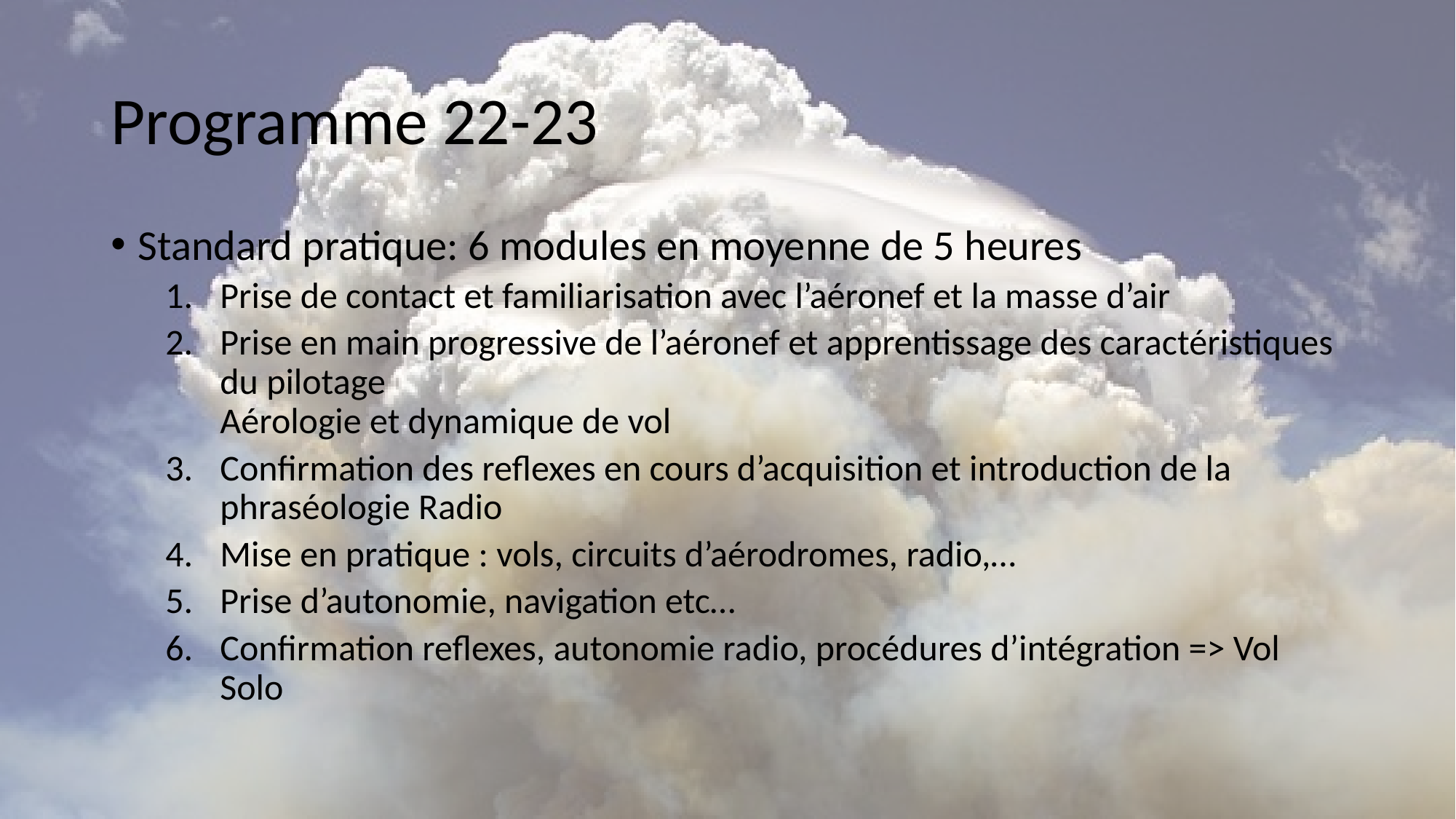

# Programme 22-23
Standard pratique: 6 modules en moyenne de 5 heures
Prise de contact et familiarisation avec l’aéronef et la masse d’air
Prise en main progressive de l’aéronef et apprentissage des caractéristiques du pilotage
Aérologie et dynamique de vol
Confirmation des reflexes en cours d’acquisition et introduction de la phraséologie Radio
Mise en pratique : vols, circuits d’aérodromes, radio,…
Prise d’autonomie, navigation etc…
Confirmation reflexes, autonomie radio, procédures d’intégration => Vol Solo